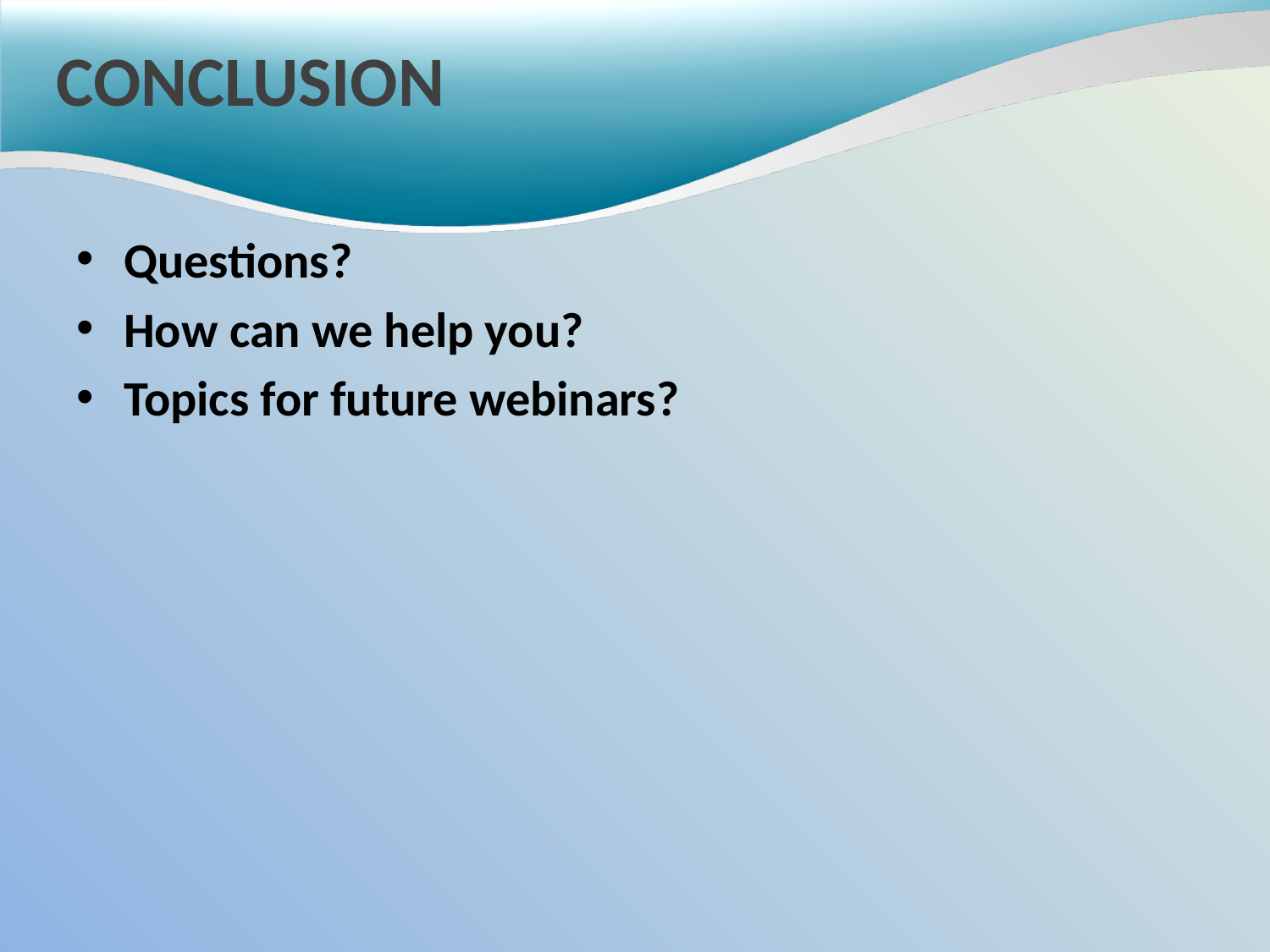

# Conclusion
Questions?
How can we help you?
Topics for future webinars?